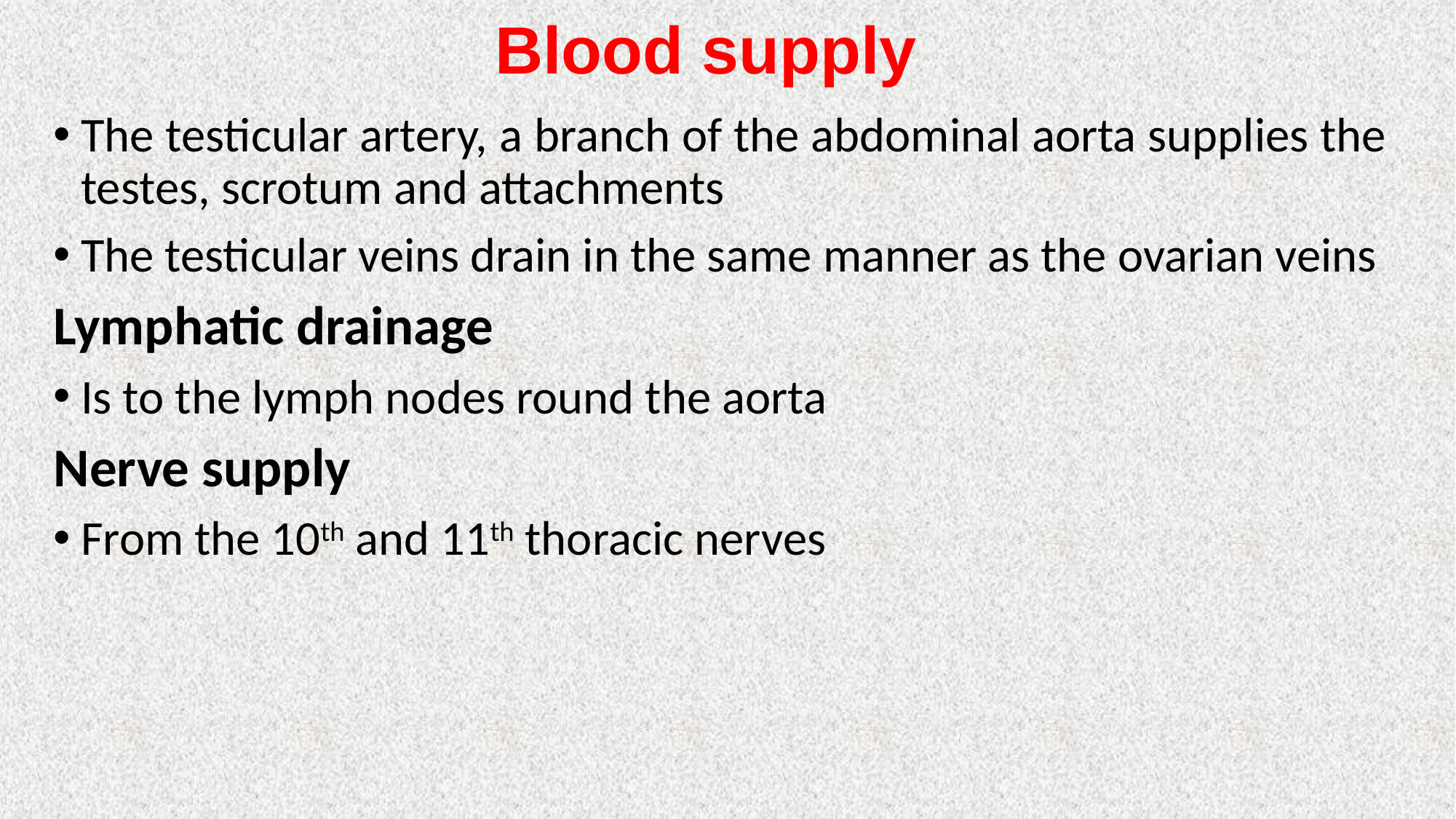

# Blood supply
The testicular artery, a branch of the abdominal aorta supplies the testes, scrotum and attachments
The testicular veins drain in the same manner as the ovarian veins
Lymphatic drainage
Is to the lymph nodes round the aorta
Nerve supply
From the 10th and 11th thoracic nerves